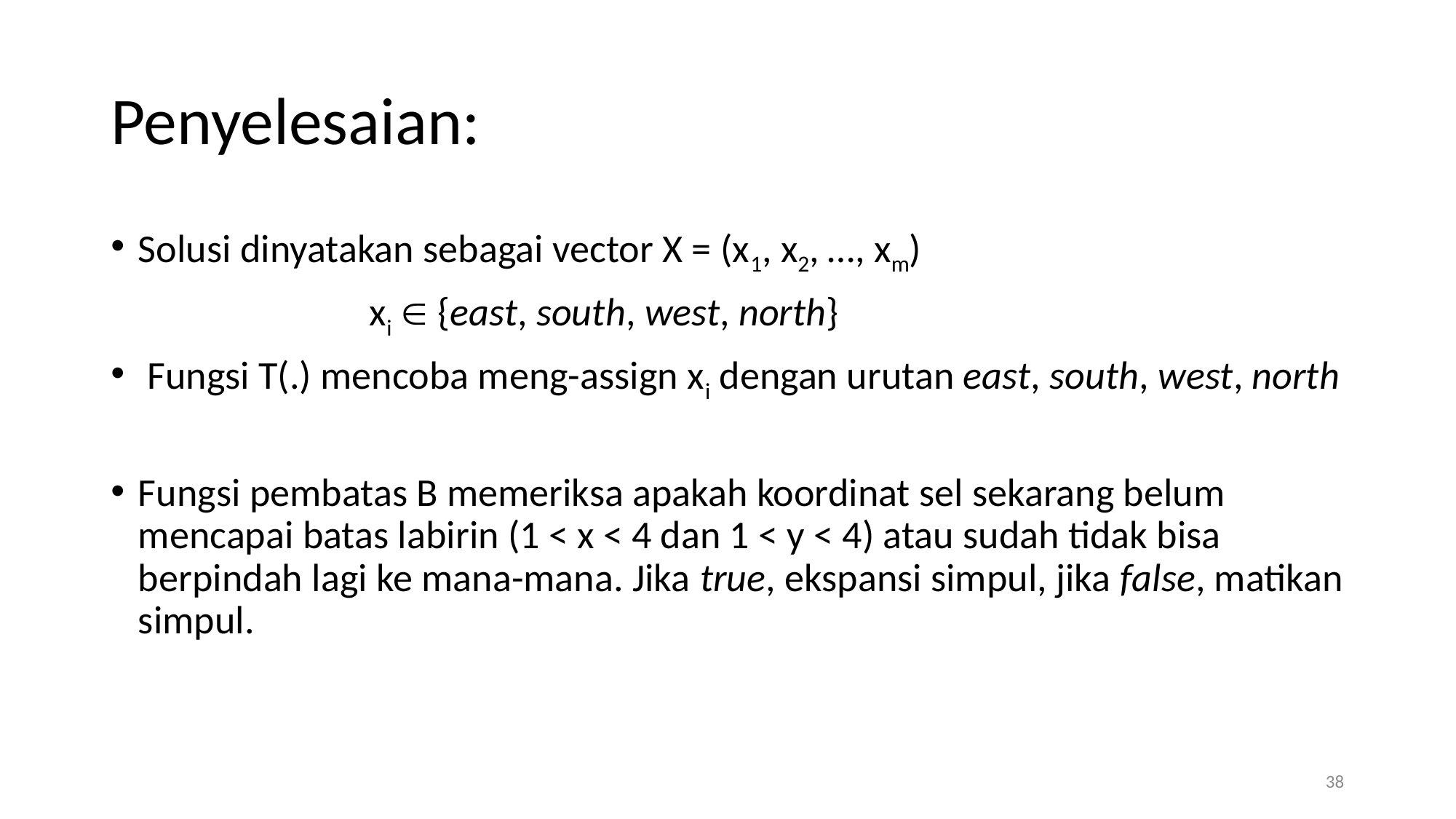

# Penyelesaian:
Solusi dinyatakan sebagai vector X = (x1, x2, …, xm)
                             xi ∈ {east, south, west, north}
 Fungsi T(.) mencoba meng-assign xi dengan urutan east, south, west, north

Fungsi pembatas B memeriksa apakah koordinat sel sekarang belum mencapai batas labirin (1 < x < 4 dan 1 < y < 4) atau sudah tidak bisa berpindah lagi ke mana-mana. Jika true, ekspansi simpul, jika false, matikan simpul.

38